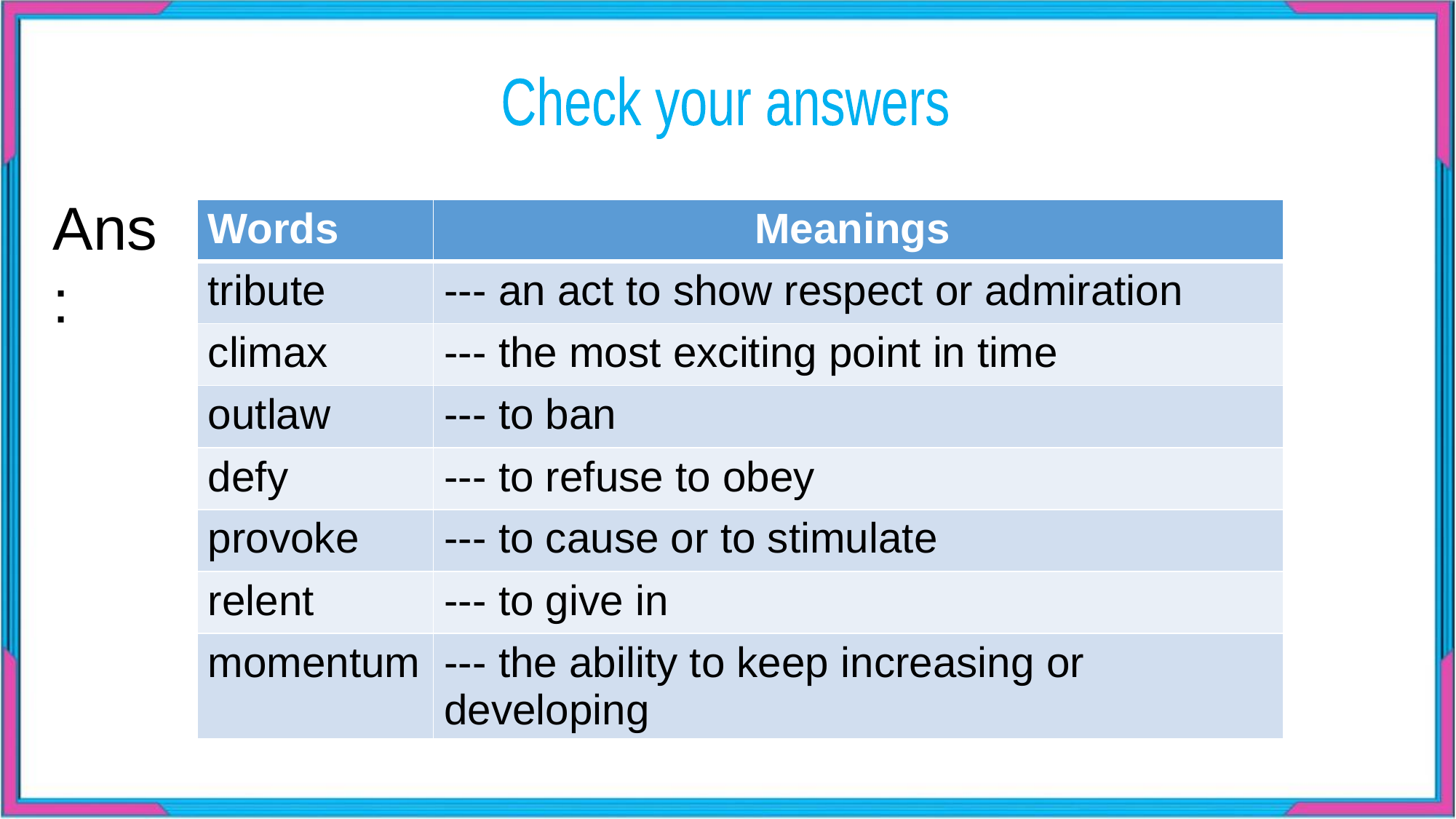

Check your answers
Ans:
| Words | Meanings |
| --- | --- |
| tribute | --- an act to show respect or admiration |
| climax | --- the most exciting point in time |
| outlaw | --- to ban |
| defy | --- to refuse to obey |
| provoke | --- to cause or to stimulate |
| relent | --- to give in |
| momentum | --- the ability to keep increasing or developing |